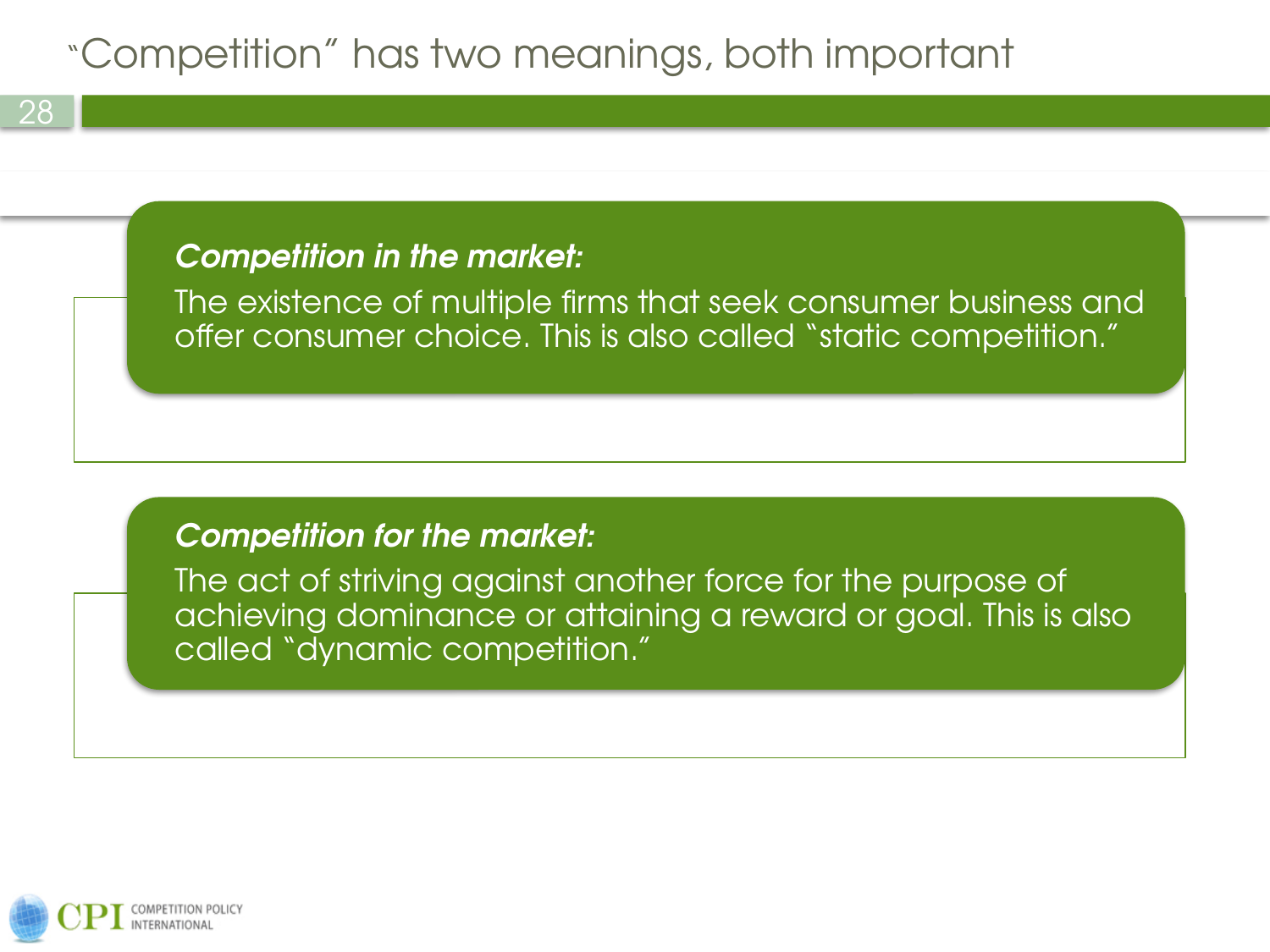

# “Competition” has two meanings, both important
Competition in the market:
The existence of multiple firms that seek consumer business and offer consumer choice. This is also called “static competition.”
Competition for the market:
The act of striving against another force for the purpose of achieving dominance or attaining a reward or goal. This is also called “dynamic competition.”